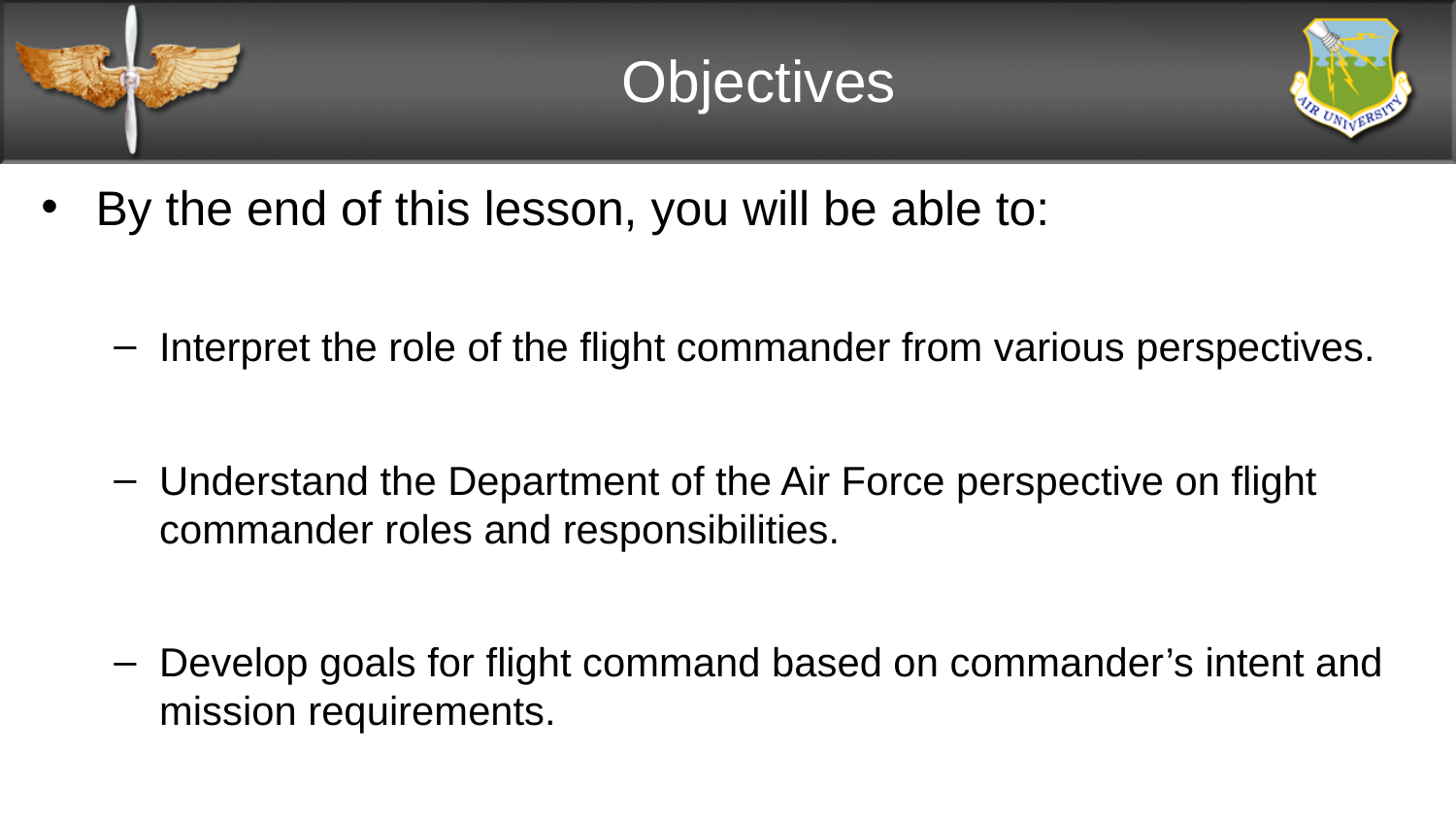

# Objectives
By the end of this lesson, you will be able to:

Interpret the role of the flight commander from various perspectives.

Understand the Department of the Air Force perspective on flight commander roles and responsibilities.

Develop goals for flight command based on commander’s intent and mission requirements.